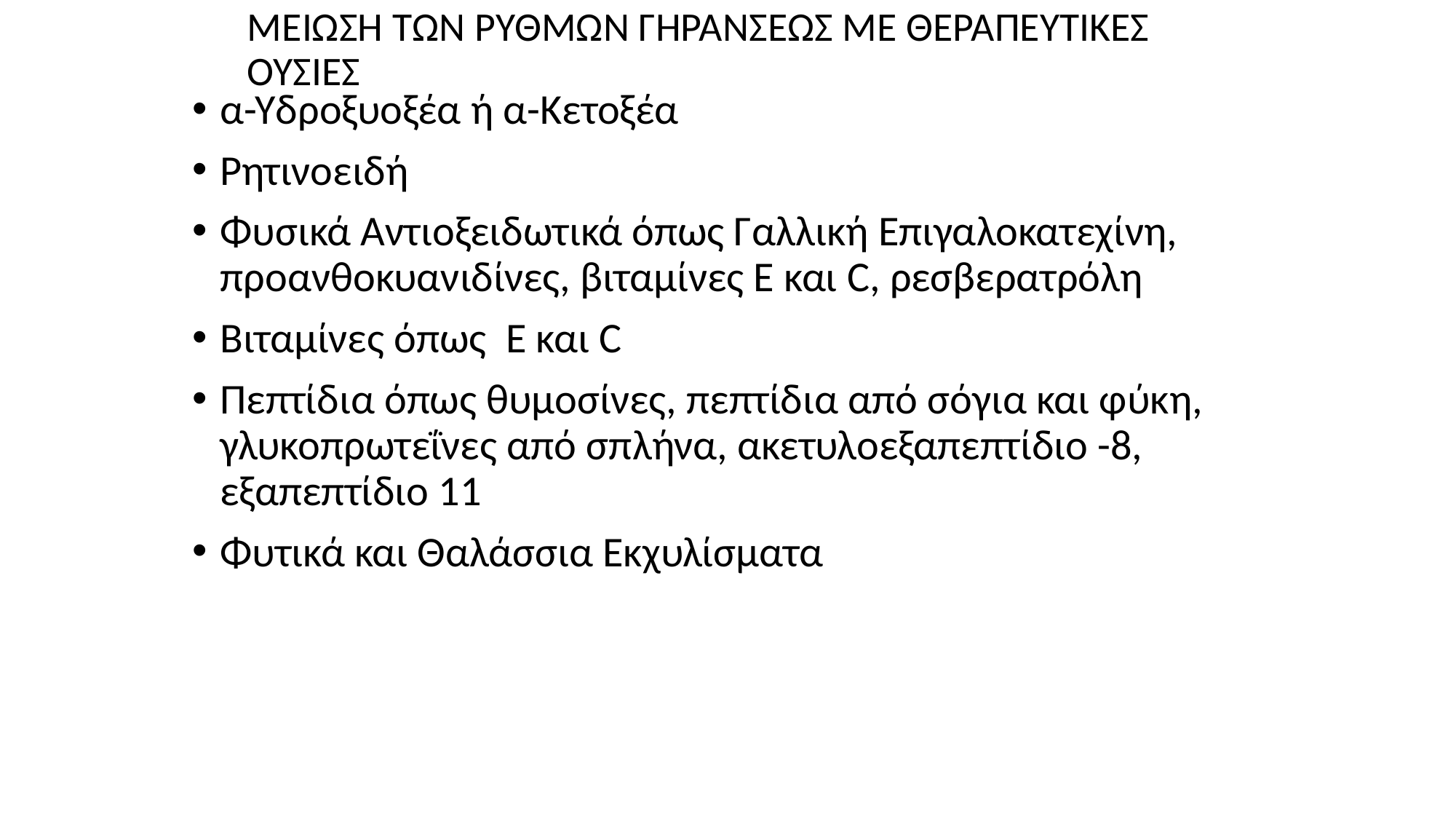

# ΜΕΙΩΣΗ ΤΩΝ ΡΥΘΜΩΝ ΓΗΡΑΝΣΕΩΣ ΜΕ ΘΕΡΑΠΕΥΤΙΚΕΣ ΟΥΣΙΕΣ
α-Υδροξυοξέα ή α-Κετοξέα
Ρητινοειδή
Φυσικά Αντιοξειδωτικά όπως Γαλλική Επιγαλοκατεχίνη, προανθοκυανιδίνες, βιταμίνες Ε και C, ρεσβερατρόλη
Βιταμίνες όπως  Ε και C
Πεπτίδια όπως θυμοσίνες, πεπτίδια από σόγια και φύκη, γλυκοπρωτεΐνες από σπλήνα, ακετυλοεξαπεπτίδιο -8, εξαπεπτίδιο 11
Φυτικά και Θαλάσσια Εκχυλίσματα